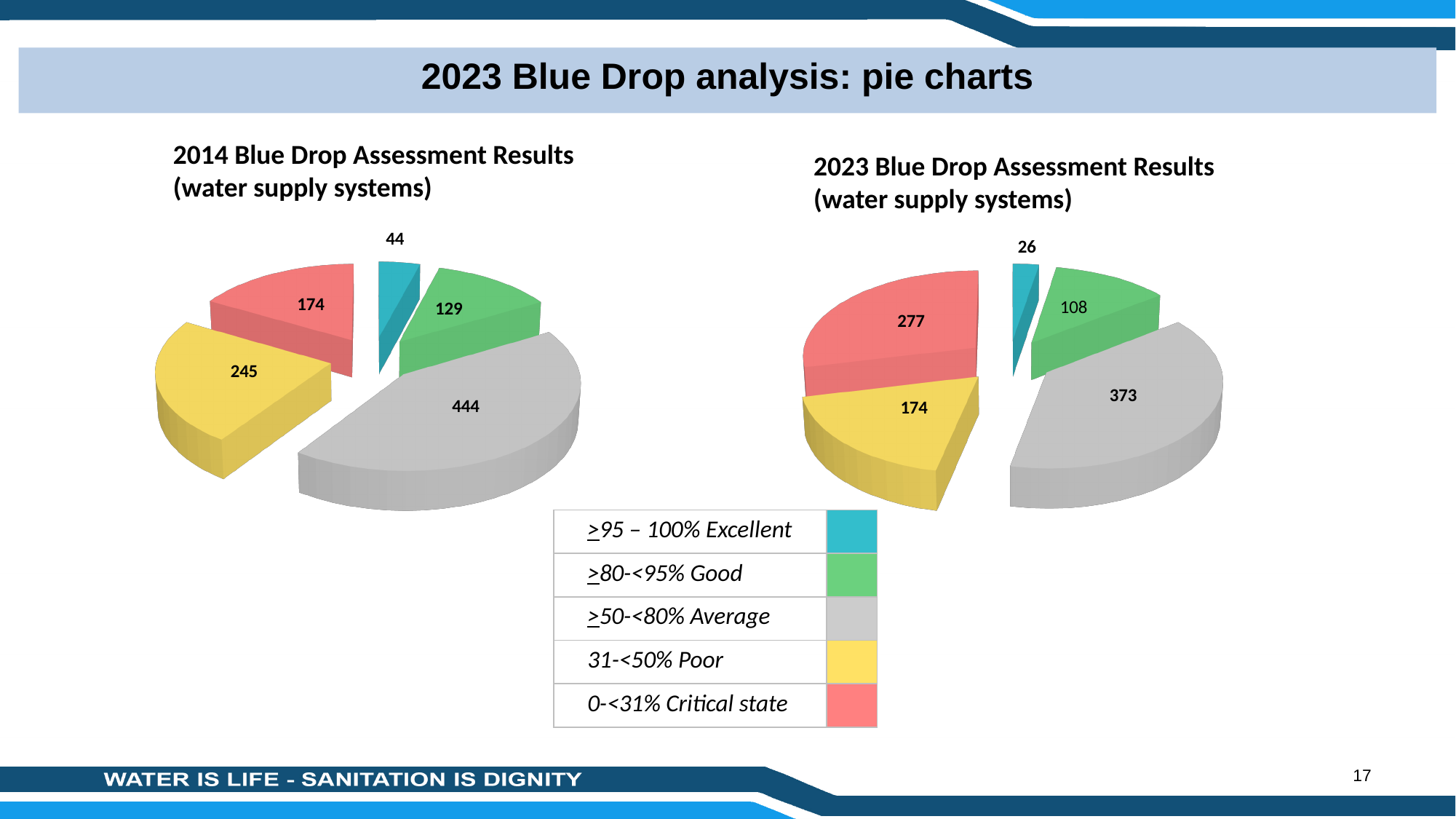

2023 Blue Drop analysis: pie charts
2014 Blue Drop Assessment Results (water supply systems)
2023 Blue Drop Assessment Results (water supply systems)

[unsupported chart]

[unsupported chart]

| >95 – 100% Excellent |  |
| --- | --- |
| >80-<95% Good |  |
| >50-<80% Average |  |
| 31-<50% Poor |  |
| 0-<31% Critical state |  |
17